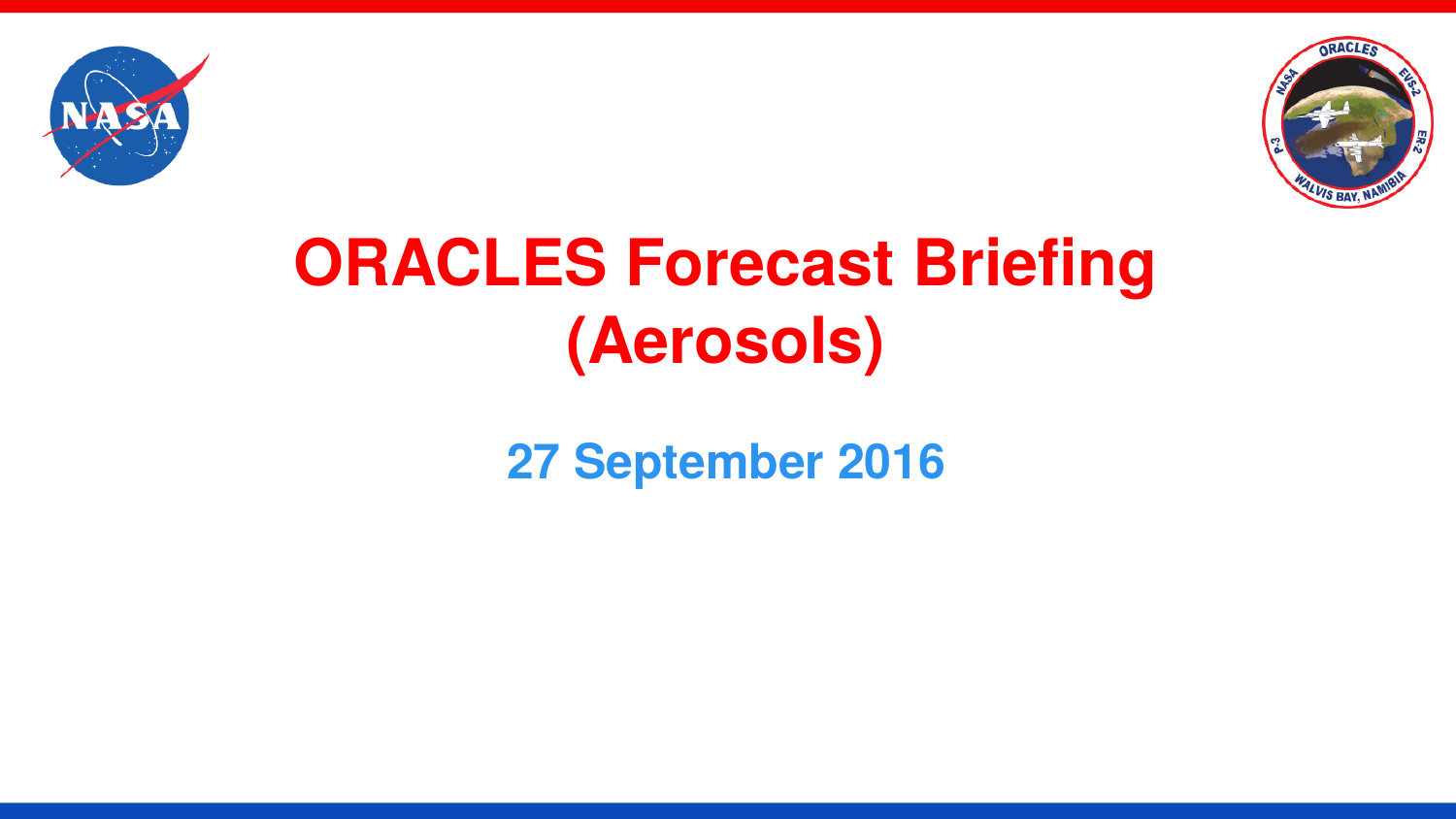

# ORACLES Forecast Briefing (Aerosols)
27 September 2016